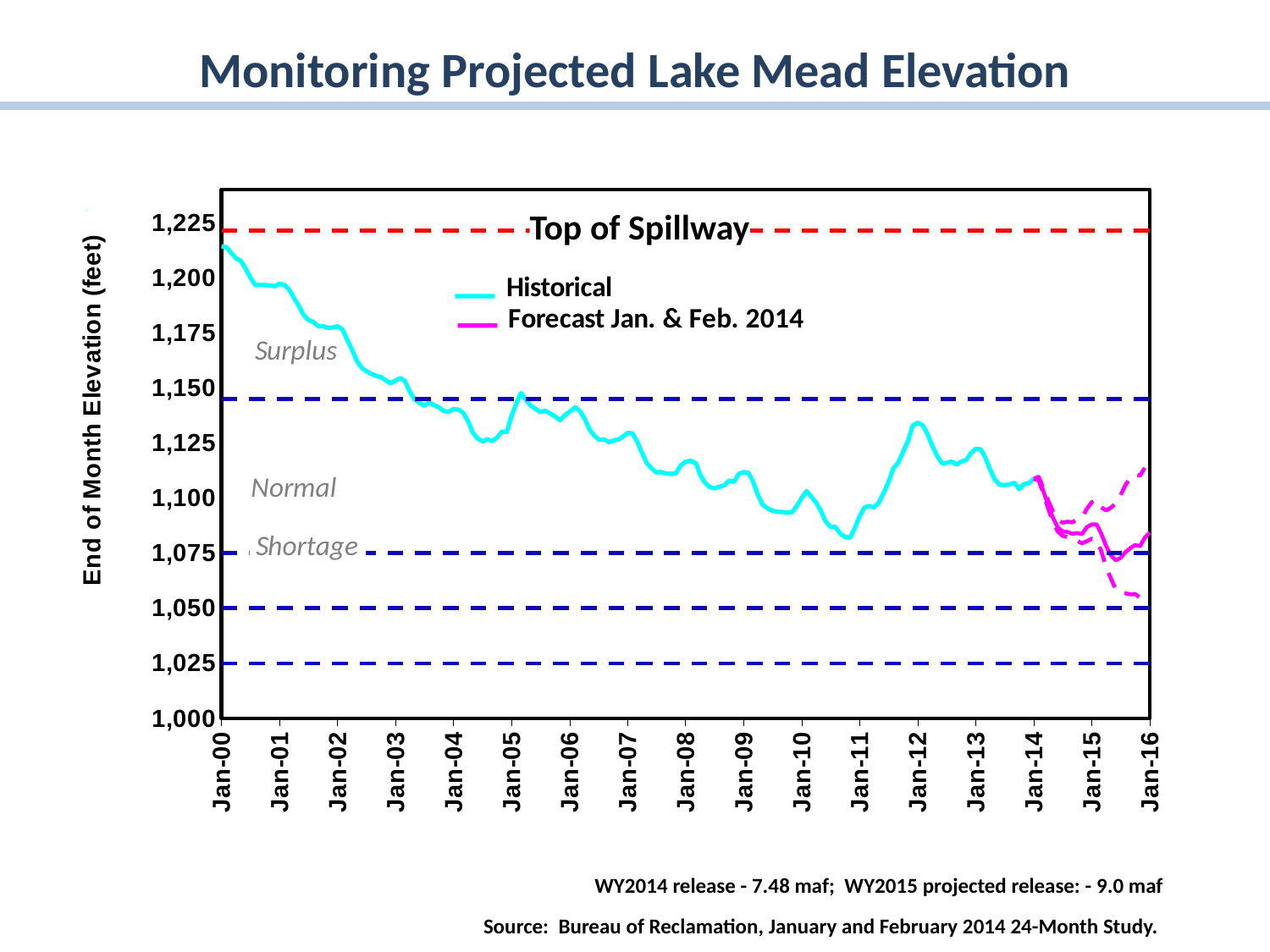

Monitoring Projected Lake Mead Elevation

### Chart

| Category | Historical | Most Prob. Feb. 14 Forecast | Min. Prob. Jan.14 Forecast  | Max. Prob. Jan.14 Forecast  | Shortage | Top of Spillway | Shortage 1050 | Shortage 1025 | Surplus 1145 |
|---|---|---|---|---|---|---|---|---|---|
| 36526 | 1214.26 | None | None | None | 1075.0 | 1221.4 | 1050.0 | 1025.0 | 1145.0 |
| 36557 | 1213.79 | None | None | None | 1075.0 | 1221.4 | 1050.0 | 1025.0 | 1145.0 |
| 36586 | 1211.33 | None | None | None | 1075.0 | 1221.4 | 1050.0 | 1025.0 | 1145.0 |
| 36617 | 1208.78 | None | None | None | 1075.0 | 1221.4 | 1050.0 | 1025.0 | 1145.0 |
| 36647 | 1207.6699999999998 | None | None | None | 1075.0 | 1221.4 | 1050.0 | 1025.0 | 1145.0 |
| 36678 | 1204.09 | None | None | None | 1075.0 | 1221.4 | 1050.0 | 1025.0 | 1145.0 |
| 36708 | 1199.97 | None | None | None | 1075.0 | 1221.4 | 1050.0 | 1025.0 | 1145.0 |
| 36739 | 1196.6599999999999 | None | None | None | 1075.0 | 1221.4 | 1050.0 | 1025.0 | 1145.0 |
| 36770 | 1196.72 | None | None | None | 1075.0 | 1221.4 | 1050.0 | 1025.0 | 1145.0 |
| 36800 | 1196.6599999999999 | None | None | None | 1075.0 | 1221.4 | 1050.0 | 1025.0 | 1145.0 |
| 36831 | 1196.45 | None | None | None | 1075.0 | 1221.4 | 1050.0 | 1025.0 | 1145.0 |
| 36861 | 1196.12 | None | None | None | 1075.0 | 1221.4 | 1050.0 | 1025.0 | 1145.0 |
| 36892 | 1197.27 | None | None | None | 1075.0 | 1221.4 | 1050.0 | 1025.0 | 1145.0 |
| 36923 | 1196.62 | None | None | None | 1075.0 | 1221.4 | 1050.0 | 1025.0 | 1145.0 |
| 36951 | 1194.6799999999998 | None | None | None | 1075.0 | 1221.4 | 1050.0 | 1025.0 | 1145.0 |
| 36982 | 1190.76 | None | None | None | 1075.0 | 1221.4 | 1050.0 | 1025.0 | 1145.0 |
| 37012 | 1187.32 | None | None | None | 1075.0 | 1221.4 | 1050.0 | 1025.0 | 1145.0 |
| 37043 | 1183.12 | None | None | None | 1075.0 | 1221.4 | 1050.0 | 1025.0 | 1145.0 |
| 37073 | 1180.78 | None | None | None | 1075.0 | 1221.4 | 1050.0 | 1025.0 | 1145.0 |
| 37104 | 1179.97 | None | None | None | 1075.0 | 1221.4 | 1050.0 | 1025.0 | 1145.0 |
| 37135 | 1177.96 | None | None | None | 1075.0 | 1221.4 | 1050.0 | 1025.0 | 1145.0 |
| 37165 | 1178.03 | None | None | None | 1075.0 | 1221.4 | 1050.0 | 1025.0 | 1145.0 |
| 37196 | 1177.22 | None | None | None | 1075.0 | 1221.4 | 1050.0 | 1025.0 | 1145.0 |
| 37226 | 1177.37 | None | None | None | 1075.0 | 1221.4 | 1050.0 | 1025.0 | 1145.0 |
| 37257 | 1177.94 | None | None | None | 1075.0 | 1221.4 | 1050.0 | 1025.0 | 1145.0 |
| 37288 | 1176.5 | None | None | None | 1075.0 | 1221.4 | 1050.0 | 1025.0 | 1145.0 |
| 37316 | 1172.06 | None | None | None | 1075.0 | 1221.4 | 1050.0 | 1025.0 | 1145.0 |
| 37347 | 1167.49 | None | None | None | 1075.0 | 1221.4 | 1050.0 | 1025.0 | 1145.0 |
| 37377 | 1162.3899999999999 | None | None | None | 1075.0 | 1221.4 | 1050.0 | 1025.0 | 1145.0 |
| 37408 | 1159.1899999999998 | None | None | None | 1075.0 | 1221.4 | 1050.0 | 1025.0 | 1145.0 |
| 37438 | 1157.57 | None | None | None | 1075.0 | 1221.4 | 1050.0 | 1025.0 | 1145.0 |
| 37469 | 1156.42 | None | None | None | 1075.0 | 1221.4 | 1050.0 | 1025.0 | 1145.0 |
| 37500 | 1155.42 | None | None | None | 1075.0 | 1221.4 | 1050.0 | 1025.0 | 1145.0 |
| 37530 | 1154.8899999999999 | None | None | None | 1075.0 | 1221.4 | 1050.0 | 1025.0 | 1145.0 |
| 37561 | 1153.3 | None | None | None | 1075.0 | 1221.4 | 1050.0 | 1025.0 | 1145.0 |
| 37591 | 1152.1299999999999 | None | None | None | 1075.0 | 1221.4 | 1050.0 | 1025.0 | 1145.0 |
| 37622 | 1153.33 | None | None | None | 1075.0 | 1221.4 | 1050.0 | 1025.0 | 1145.0 |
| 37653 | 1154.42 | None | None | None | 1075.0 | 1221.4 | 1050.0 | 1025.0 | 1145.0 |
| 37681 | 1153.09 | None | None | None | 1075.0 | 1221.4 | 1050.0 | 1025.0 | 1145.0 |
| 37712 | 1148.27 | None | None | None | 1075.0 | 1221.4 | 1050.0 | 1025.0 | 1145.0 |
| 37742 | 1144.6799999999998 | None | None | None | 1075.0 | 1221.4 | 1050.0 | 1025.0 | 1145.0 |
| 37773 | 1143.1899999999998 | None | None | None | 1075.0 | 1221.4 | 1050.0 | 1025.0 | 1145.0 |
| 37803 | 1141.93 | None | None | None | 1075.0 | 1221.4 | 1050.0 | 1025.0 | 1145.0 |
| 37834 | 1143.27 | None | None | None | 1075.0 | 1221.4 | 1050.0 | 1025.0 | 1145.0 |
| 37865 | 1142.12 | None | None | None | 1075.0 | 1221.4 | 1050.0 | 1025.0 | 1145.0 |
| 37895 | 1141.1699999999998 | None | None | None | 1075.0 | 1221.4 | 1050.0 | 1025.0 | 1145.0 |
| 37926 | 1139.48 | None | None | None | 1075.0 | 1221.4 | 1050.0 | 1025.0 | 1145.0 |
| 37956 | 1139.12 | None | None | None | 1075.0 | 1221.4 | 1050.0 | 1025.0 | 1145.0 |
| 37987 | 1140.3899999999999 | None | None | None | 1075.0 | 1221.4 | 1050.0 | 1025.0 | 1145.0 |
| 38018 | 1140.11 | None | None | None | 1075.0 | 1221.4 | 1050.0 | 1025.0 | 1145.0 |
| 38047 | 1138.7 | None | None | None | 1075.0 | 1221.4 | 1050.0 | 1025.0 | 1145.0 |
| 38078 | 1134.98 | None | None | None | 1075.0 | 1221.4 | 1050.0 | 1025.0 | 1145.0 |
| 38108 | 1129.7 | None | None | None | 1075.0 | 1221.4 | 1050.0 | 1025.0 | 1145.0 |
| 38139 | 1126.93 | None | None | None | 1075.0 | 1221.4 | 1050.0 | 1025.0 | 1145.0 |
| 38169 | 1125.73 | None | None | None | 1075.0 | 1221.4 | 1050.0 | 1025.0 | 1145.0 |
| 38200 | 1126.6699999999998 | None | None | None | 1075.0 | 1221.4 | 1050.0 | 1025.0 | 1145.0 |
| 38231 | 1125.86 | None | None | None | 1075.0 | 1221.4 | 1050.0 | 1025.0 | 1145.0 |
| 38261 | 1127.43 | None | None | None | 1075.0 | 1221.4 | 1050.0 | 1025.0 | 1145.0 |
| 38292 | 1130.1299999999999 | None | None | None | 1075.0 | 1221.4 | 1050.0 | 1025.0 | 1145.0 |
| 38322 | 1130.01 | None | None | None | 1075.0 | 1221.4 | 1050.0 | 1025.0 | 1145.0 |
| 38353 | 1137.4 | None | None | None | 1075.0 | 1221.4 | 1050.0 | 1025.0 | 1145.0 |
| 38384 | 1143.25 | None | None | None | 1075.0 | 1221.4 | 1050.0 | 1025.0 | 1145.0 |
| 38412 | 1147.6599999999999 | None | None | None | 1075.0 | 1221.4 | 1050.0 | 1025.0 | 1145.0 |
| 38443 | 1144.45 | None | None | None | 1075.0 | 1221.4 | 1050.0 | 1025.0 | 1145.0 |
| 38473 | 1141.8899999999999 | None | None | None | 1075.0 | 1221.4 | 1050.0 | 1025.0 | 1145.0 |
| 38504 | 1140.46 | None | None | None | 1075.0 | 1221.4 | 1050.0 | 1025.0 | 1145.0 |
| 38534 | 1139.01 | None | None | None | 1075.0 | 1221.4 | 1050.0 | 1025.0 | 1145.0 |
| 38565 | 1139.61 | None | None | None | 1075.0 | 1221.4 | 1050.0 | 1025.0 | 1145.0 |
| 38596 | 1138.36 | None | None | None | 1075.0 | 1221.4 | 1050.0 | 1025.0 | 1145.0 |
| 38626 | 1137.01 | None | None | None | 1075.0 | 1221.4 | 1050.0 | 1025.0 | 1145.0 |
| 38657 | 1135.27 | None | None | None | 1075.0 | 1221.4 | 1050.0 | 1025.0 | 1145.0 |
| 38687 | 1137.52 | None | None | None | 1075.0 | 1221.4 | 1050.0 | 1025.0 | 1145.0 |
| 38723 | 1139.46 | None | None | None | 1075.0 | 1221.4 | 1050.0 | 1025.0 | 1145.0 |
| 38754 | 1141.2 | None | None | None | 1075.0 | 1221.4 | 1050.0 | 1025.0 | 1145.0 |
| 38782 | 1139.48 | None | None | None | 1075.0 | 1221.4 | 1050.0 | 1025.0 | 1145.0 |
| 38813 | 1135.94 | None | None | None | 1075.0 | 1221.4 | 1050.0 | 1025.0 | 1145.0 |
| 38843 | 1131.1399999999999 | None | None | None | 1075.0 | 1221.4 | 1050.0 | 1025.0 | 1145.0 |
| 38874 | 1128.26 | None | None | None | 1075.0 | 1221.4 | 1050.0 | 1025.0 | 1145.0 |
| 38904 | 1126.42 | None | None | None | 1075.0 | 1221.4 | 1050.0 | 1025.0 | 1145.0 |
| 38935 | 1126.54 | None | None | None | 1075.0 | 1221.4 | 1050.0 | 1025.0 | 1145.0 |
| 38966 | 1125.36 | None | None | None | 1075.0 | 1221.4 | 1050.0 | 1025.0 | 1145.0 |
| 38996 | 1126.1299999999999 | None | None | None | 1075.0 | 1221.4 | 1050.0 | 1025.0 | 1145.0 |
| 39027 | 1126.6299999999999 | None | None | None | 1075.0 | 1221.4 | 1050.0 | 1025.0 | 1145.0 |
| 39057 | 1128.12 | None | None | None | 1075.0 | 1221.4 | 1050.0 | 1025.0 | 1145.0 |
| 39083 | 1129.55 | None | None | None | 1075.0 | 1221.4 | 1050.0 | 1025.0 | 1145.0 |
| 39114 | 1129.35 | None | None | None | 1075.0 | 1221.4 | 1050.0 | 1025.0 | 1145.0 |
| 39142 | 1125.79 | None | None | None | 1075.0 | 1221.4 | 1050.0 | 1025.0 | 1145.0 |
| 39173 | 1120.6899999999998 | None | None | None | 1075.0 | 1221.4 | 1050.0 | 1025.0 | 1145.0 |
| 39203 | 1115.8899999999999 | None | None | None | 1075.0 | 1221.4 | 1050.0 | 1025.0 | 1145.0 |
| 39234 | 1113.5 | None | None | None | 1075.0 | 1221.4 | 1050.0 | 1025.0 | 1145.0 |
| 39264 | 1111.58 | None | None | None | 1075.0 | 1221.4 | 1050.0 | 1025.0 | 1145.0 |
| 39295 | 1111.84 | None | None | None | 1075.0 | 1221.4 | 1050.0 | 1025.0 | 1145.0 |
| 39326 | 1111.06 | None | None | None | 1075.0 | 1221.4 | 1050.0 | 1025.0 | 1145.0 |
| 39356 | 1110.95 | None | None | None | 1075.0 | 1221.4 | 1050.0 | 1025.0 | 1145.0 |
| 39387 | 1111.22 | None | None | None | 1075.0 | 1221.4 | 1050.0 | 1025.0 | 1145.0 |
| 39417 | 1114.81 | None | None | None | 1075.0 | 1221.4 | 1050.0 | 1025.0 | 1145.0 |
| 39448 | 1116.46 | None | None | None | 1075.0 | 1221.4 | 1050.0 | 1025.0 | 1145.0 |
| 39479 | 1116.93 | None | None | None | 1075.0 | 1221.4 | 1050.0 | 1025.0 | 1145.0 |
| 39515 | 1115.6499999999999 | None | None | None | 1075.0 | 1221.4 | 1050.0 | 1025.0 | 1145.0 |
| 39539 | 1110.61 | None | None | None | 1075.0 | 1221.4 | 1050.0 | 1025.0 | 1145.0 |
| 39569 | 1107.05 | None | None | None | 1075.0 | 1221.4 | 1050.0 | 1025.0 | 1145.0 |
| 39600 | 1104.98 | None | None | None | 1075.0 | 1221.4 | 1050.0 | 1025.0 | 1145.0 |
| 39630 | 1104.42 | None | None | None | 1075.0 | 1221.4 | 1050.0 | 1025.0 | 1145.0 |
| 39661 | 1105.1299999999999 | None | None | None | 1075.0 | 1221.4 | 1050.0 | 1025.0 | 1145.0 |
| 39692 | 1105.76 | None | None | None | 1075.0 | 1221.4 | 1050.0 | 1025.0 | 1145.0 |
| 39722 | 1107.94 | None | None | None | 1075.0 | 1221.4 | 1050.0 | 1025.0 | 1145.0 |
| 39753 | 1107.33 | None | None | None | 1075.0 | 1221.4 | 1050.0 | 1025.0 | 1145.0 |
| 39783 | 1110.97 | None | None | None | 1075.0 | 1221.4 | 1050.0 | 1025.0 | 1145.0 |
| 39814 | 1111.78 | None | None | None | 1075.0 | 1221.4 | 1050.0 | 1025.0 | 1145.0 |
| 39845 | 1111.43 | None | None | None | 1075.0 | 1221.4 | 1050.0 | 1025.0 | 1145.0 |
| 39873 | 1107.4 | None | None | None | 1075.0 | 1221.4 | 1050.0 | 1025.0 | 1145.0 |
| 39904 | 1101.26 | None | None | None | 1075.0 | 1221.4 | 1050.0 | 1025.0 | 1145.0 |
| 39934 | 1096.92 | None | None | None | 1075.0 | 1221.4 | 1050.0 | 1025.0 | 1145.0 |
| 39965 | 1095.26 | None | None | None | 1075.0 | 1221.4 | 1050.0 | 1025.0 | 1145.0 |
| 39995 | 1094.2 | None | None | None | 1075.0 | 1221.4 | 1050.0 | 1025.0 | 1145.0 |
| 40026 | 1093.73 | None | None | None | 1075.0 | 1221.4 | 1050.0 | 1025.0 | 1145.0 |
| 40057 | 1093.6799999999998 | None | None | None | 1075.0 | 1221.4 | 1050.0 | 1025.0 | 1145.0 |
| 40087 | 1093.26 | None | None | None | 1075.0 | 1221.4 | 1050.0 | 1025.0 | 1145.0 |
| 40118 | 1093.52 | None | None | None | 1075.0 | 1221.4 | 1050.0 | 1025.0 | 1145.0 |
| 40148 | 1096.3 | None | None | None | 1075.0 | 1221.4 | 1050.0 | 1025.0 | 1145.0 |
| 40179 | 1100.02 | None | None | None | 1075.0 | 1221.4 | 1050.0 | 1025.0 | 1145.0 |
| 40210 | 1103.21 | None | None | None | 1075.0 | 1221.4 | 1050.0 | 1025.0 | 1145.0 |
| 40238 | 1100.6599999999999 | None | None | None | 1075.0 | 1221.4 | 1050.0 | 1025.0 | 1145.0 |
| 40269 | 1098.0 | None | None | None | 1075.0 | 1221.4 | 1050.0 | 1025.0 | 1145.0 |
| 40299 | 1094.3 | None | None | None | 1075.0 | 1221.4 | 1050.0 | 1025.0 | 1145.0 |
| 40330 | 1089.3 | None | None | None | 1075.0 | 1221.4 | 1050.0 | 1025.0 | 1145.0 |
| 40360 | 1086.97 | None | None | None | 1075.0 | 1221.4 | 1050.0 | 1025.0 | 1145.0 |
| 40391 | 1086.91 | None | None | None | 1075.0 | 1221.4 | 1050.0 | 1025.0 | 1145.0 |
| 40422 | 1083.81 | None | None | None | 1075.0 | 1221.4 | 1050.0 | 1025.0 | 1145.0 |
| 40452 | 1082.36 | None | None | None | 1075.0 | 1221.4 | 1050.0 | 1025.0 | 1145.0 |
| 40483 | 1081.94 | None | None | None | 1075.0 | 1221.4 | 1050.0 | 1025.0 | 1145.0 |
| 40513 | 1086.3 | None | None | None | 1075.0 | 1221.4 | 1050.0 | 1025.0 | 1145.0 |
| 40544 | 1091.73 | None | None | None | 1075.0 | 1221.4 | 1050.0 | 1025.0 | 1145.0 |
| 40575 | 1095.78 | None | None | None | 1075.0 | 1221.4 | 1050.0 | 1025.0 | 1145.0 |
| 40603 | 1096.3899999999999 | None | None | None | 1075.0 | 1221.4 | 1050.0 | 1025.0 | 1145.0 |
| 40634 | 1095.76 | None | None | None | 1075.0 | 1221.4 | 1050.0 | 1025.0 | 1145.0 |
| 40664 | 1097.9 | None | None | None | 1075.0 | 1221.4 | 1050.0 | 1025.0 | 1145.0 |
| 40695 | 1102.3799999999999 | None | None | None | 1075.0 | 1221.4 | 1050.0 | 1025.0 | 1145.0 |
| 40725 | 1107.07 | None | None | None | 1075.0 | 1221.4 | 1050.0 | 1025.0 | 1145.0 |
| 40756 | 1113.45 | None | None | None | 1075.0 | 1221.4 | 1050.0 | 1025.0 | 1145.0 |
| 40787 | 1116.04 | None | None | None | 1075.0 | 1221.4 | 1050.0 | 1025.0 | 1145.0 |
| 40817 | 1121.0 | None | None | None | 1075.0 | 1221.4 | 1050.0 | 1025.0 | 1145.0 |
| 40848 | 1125.82 | None | None | None | 1075.0 | 1221.4 | 1050.0 | 1025.0 | 1145.0 |
| 40878 | 1132.83 | None | None | None | 1075.0 | 1221.4 | 1050.0 | 1025.0 | 1145.0 |
| 40909 | 1134.1799999999998 | None | None | None | 1075.0 | 1221.4 | 1050.0 | 1025.0 | 1145.0 |
| 40940 | 1133.06 | None | None | None | 1075.0 | 1221.4 | 1050.0 | 1025.0 | 1145.0 |
| 40969 | 1129.41 | None | None | None | 1075.0 | 1221.4 | 1050.0 | 1025.0 | 1145.0 |
| 41000 | 1123.93 | None | None | None | 1075.0 | 1221.4 | 1050.0 | 1025.0 | 1145.0 |
| 41030 | 1119.3799999999999 | None | None | None | 1075.0 | 1221.4 | 1050.0 | 1025.0 | 1145.0 |
| 41061 | 1115.84 | None | None | None | 1075.0 | 1221.4 | 1050.0 | 1025.0 | 1145.0 |
| 41091 | 1115.92 | None | None | None | 1075.0 | 1221.4 | 1050.0 | 1025.0 | 1145.0 |
| 41122 | 1116.56 | None | None | None | 1075.0 | 1221.4 | 1050.0 | 1025.0 | 1145.0 |
| 41153 | 1115.1599999999999 | None | None | None | 1075.0 | 1221.4 | 1050.0 | 1025.0 | 1145.0 |
| 41183 | 1116.5 | None | None | None | 1075.0 | 1221.4 | 1050.0 | 1025.0 | 1145.0 |
| 41214 | 1117.24 | None | None | None | 1075.0 | 1221.4 | 1050.0 | 1025.0 | 1145.0 |
| 41244 | 1120.36 | None | None | None | 1075.0 | 1221.4 | 1050.0 | 1025.0 | 1145.0 |
| 41275 | 1122.32 | None | None | None | 1075.0 | 1221.4 | 1050.0 | 1025.0 | 1145.0 |
| 41306 | 1122.1399999999999 | None | None | None | 1075.0 | 1221.4 | 1050.0 | 1025.0 | 1145.0 |
| 41334 | 1118.59 | None | None | None | 1075.0 | 1221.4 | 1050.0 | 1025.0 | 1145.0 |
| 41365 | 1112.91 | None | None | None | 1075.0 | 1221.4 | 1050.0 | 1025.0 | 1145.0 |
| 41395 | 1108.36 | None | None | None | 1075.0 | 1221.4 | 1050.0 | 1025.0 | 1145.0 |
| 41426 | 1105.98 | None | None | None | 1075.0 | 1221.4 | 1050.0 | 1025.0 | 1145.0 |
| 41456 | 1105.92 | None | None | None | 1075.0 | 1221.4 | 1050.0 | 1025.0 | 1145.0 |
| 41487 | 1106.1299999999999 | None | None | None | 1075.0 | 1221.4 | 1050.0 | 1025.0 | 1145.0 |
| 41518 | 1106.92 | None | None | None | 1075.0 | 1221.4 | 1050.0 | 1025.0 | 1145.0 |
| 41548 | 1104.04 | None | None | None | 1075.0 | 1221.4 | 1050.0 | 1025.0 | 1145.0 |
| 41579 | 1106.36 | None | None | None | 1075.0 | 1221.4 | 1050.0 | 1025.0 | 1145.0 |
| 41609 | 1106.73 | None | None | None | 1075.0 | 1221.4 | 1050.0 | 1025.0 | 1145.0 |
| 41640 | 1108.75 | 1108.75 | 1108.75 | 1108.75 | 1075.0 | 1221.4 | 1050.0 | 1025.0 | 1145.0 |
| 41671 | None | 1108.4 | 1108.05 | 1109.6 | 1075.0 | 1221.4 | 1050.0 | 1025.0 | 1145.0 |
| 41699 | None | 1103.4 | 1102.37 | 1104.6699999999998 | 1075.0 | 1221.4 | 1050.0 | 1025.0 | 1145.0 |
| 41730 | None | 1096.9 | 1095.44 | 1099.03 | 1075.0 | 1221.4 | 1050.0 | 1025.0 | 1145.0 |
| 41760 | None | 1091.1299999999999 | 1089.3799999999999 | 1093.91 | 1075.0 | 1221.4 | 1050.0 | 1025.0 | 1145.0 |
| 41791 | None | 1086.74 | 1084.81 | 1090.1399999999999 | 1075.0 | 1221.4 | 1050.0 | 1025.0 | 1145.0 |
| 41821 | None | 1084.86 | 1082.87 | 1088.82 | 1075.0 | 1221.4 | 1050.0 | 1025.0 | 1145.0 |
| 41852 | None | 1084.61 | 1082.29 | 1089.24 | 1075.0 | 1221.4 | 1050.0 | 1025.0 | 1145.0 |
| 41883 | None | 1083.74 | 1081.34 | 1088.94 | 1075.0 | 1221.4 | 1050.0 | 1025.0 | 1145.0 |
| 41913 | None | 1084.06 | 1080.53 | 1090.36 | 1075.0 | 1221.4 | 1050.0 | 1025.0 | 1145.0 |
| 41944 | None | 1083.6599999999999 | 1079.45 | 1091.1499999999999 | 1075.0 | 1221.4 | 1050.0 | 1025.0 | 1145.0 |
| 41974 | None | 1086.79 | 1080.42 | 1095.08 | 1075.0 | 1221.4 | 1050.0 | 1025.0 | 1145.0 |
| 42005 | None | 1088.0 | 1081.55 | 1098.07 | 1075.0 | 1221.4 | 1050.0 | 1025.0 | 1145.0 |
| 42036 | None | 1088.04 | 1080.98 | 1098.95 | 1075.0 | 1221.4 | 1050.0 | 1025.0 | 1145.0 |
| 42064 | None | 1083.97 | 1076.12 | 1095.8 | 1075.0 | 1221.4 | 1050.0 | 1025.0 | 1145.0 |
| 42095 | None | 1078.31 | 1068.7 | 1094.3799999999999 | 1075.0 | 1221.4 | 1050.0 | 1025.0 | 1145.0 |
| 42125 | None | 1074.04 | 1063.56 | 1095.59 | 1075.0 | 1221.4 | 1050.0 | 1025.0 | 1145.0 |
| 42156 | None | 1071.78 | 1058.56 | 1097.46 | 1075.0 | 1221.4 | 1050.0 | 1025.0 | 1145.0 |
| 42186 | None | 1072.78 | 1057.06 | 1101.23 | 1075.0 | 1221.4 | 1050.0 | 1025.0 | 1145.0 |
| 42217 | None | 1075.41 | 1056.74 | 1105.8799999999999 | 1075.0 | 1221.4 | 1050.0 | 1025.0 | 1145.0 |
| 42248 | None | 1077.25 | 1056.32 | 1109.3 | 1075.0 | 1221.4 | 1050.0 | 1025.0 | 1145.0 |
| 42278 | None | 1078.61 | 1056.45 | 1110.58 | 1075.0 | 1221.4 | 1050.0 | 1025.0 | 1145.0 |
| 42309 | None | 1078.1599999999999 | 1054.82 | 1110.26 | 1075.0 | 1221.4 | 1050.0 | 1025.0 | 1145.0 |
| 42339 | None | 1081.99 | 1056.7 | 1113.72 | 1075.0 | 1221.4 | 1050.0 | 1025.0 | 1145.0 |
| 42370 | None | 1084.28 | None | None | 1075.0 | 1221.4 | 1050.0 | 1025.0 | 1145.0 |
Top of Spillway
WY2014 release - 7.48 maf;  WY2015 projected release: - 9.0 maf
Source:  Bureau of Reclamation, January and February 2014 24-Month Study.